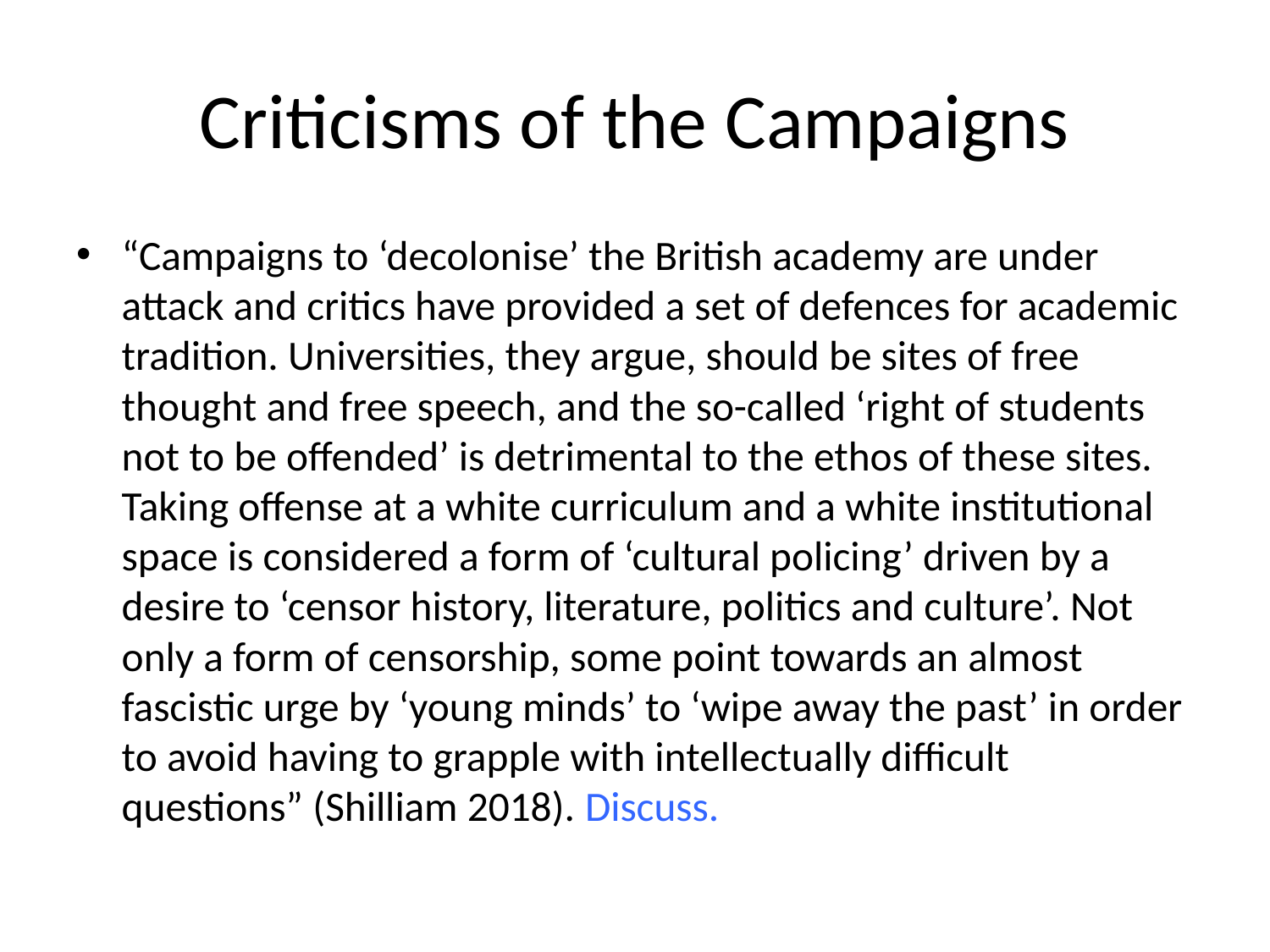

# Criticisms of the Campaigns
“Campaigns to ‘decolonise’ the British academy are under attack and critics have provided a set of defences for academic tradition. Universities, they argue, should be sites of free thought and free speech, and the so-called ‘right of students not to be offended’ is detrimental to the ethos of these sites. Taking offense at a white curriculum and a white institutional space is considered a form of ‘cultural policing’ driven by a desire to ‘censor history, literature, politics and culture’. Not only a form of censorship, some point towards an almost fascistic urge by ‘young minds’ to ‘wipe away the past’ in order to avoid having to grapple with intellectually difficult questions” (Shilliam 2018). Discuss.